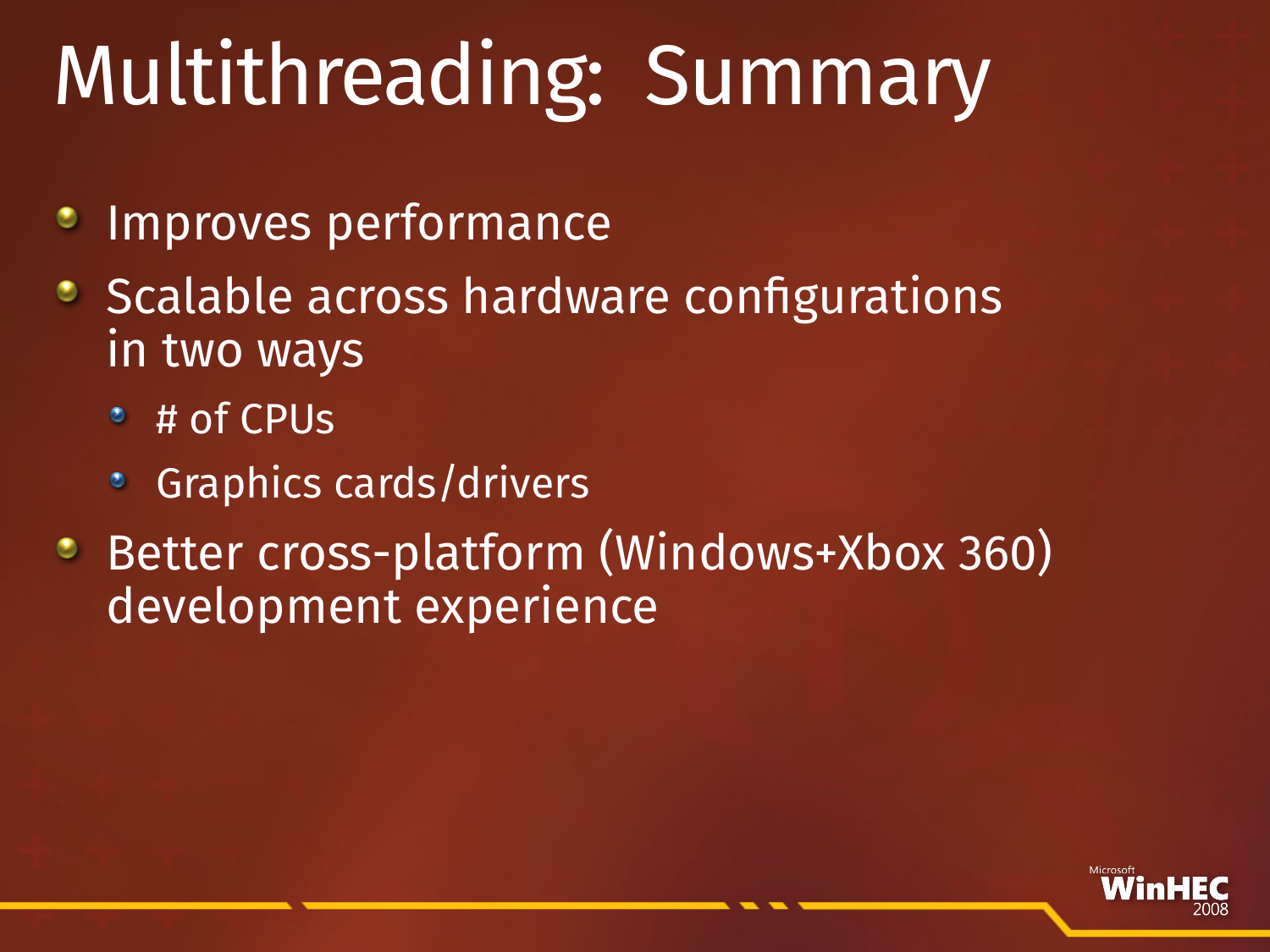

# Multithreading:  Summary
Improves performance
Scalable across hardware configurations
in two ways
# of CPUs
Graphics cards/drivers
Better cross-platform (Windows+Xbox 360) development experience